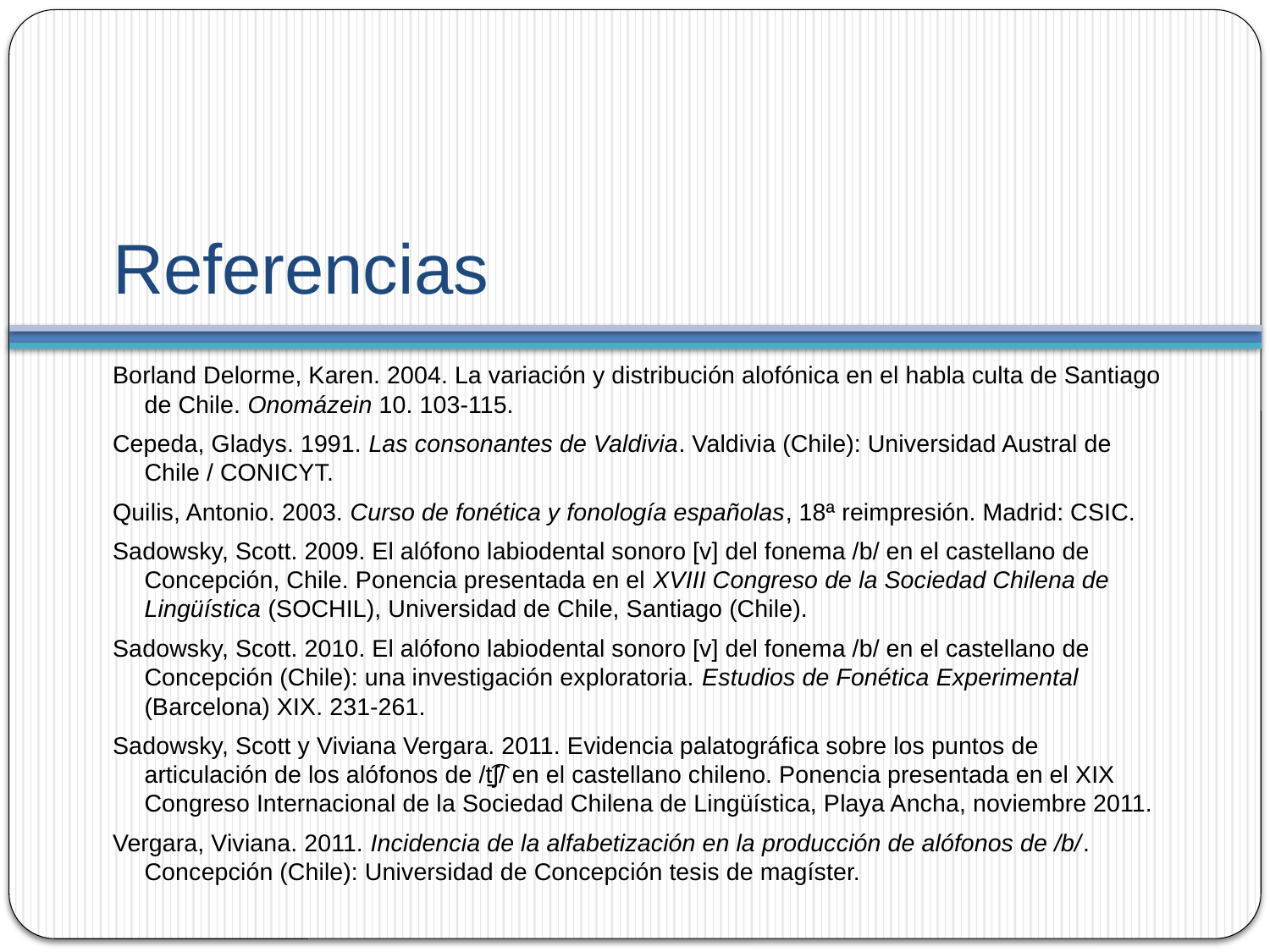

# Referencias
Borland Delorme, Karen. 2004. La variación y distribución alofónica en el habla culta de Santiago de Chile. Onomázein 10. 103-115.
Cepeda, Gladys. 1991. Las consonantes de Valdivia. Valdivia (Chile): Universidad Austral de Chile / CONICYT.
Quilis, Antonio. 2003. Curso de fonética y fonología españolas, 18ª reimpresión. Madrid: CSIC.
Sadowsky, Scott. 2009. El alófono labiodental sonoro [v] del fonema /b/ en el castellano de Concepción, Chile. Ponencia presentada en el XVIII Congreso de la Sociedad Chilena de Lingüística (SOCHIL), Universidad de Chile, Santiago (Chile).
Sadowsky, Scott. 2010. El alófono labiodental sonoro [v] del fonema /b/ en el castellano de Concepción (Chile): una investigación exploratoria. Estudios de Fonética Experimental (Barcelona) XIX. 231-261.
Sadowsky, Scott y Viviana Vergara. 2011. Evidencia palatográfica sobre los puntos de articulación de los alófonos de /t̠͡ʃ/ en el castellano chileno. Ponencia presentada en el XIX Congreso Internacional de la Sociedad Chilena de Lingüística, Playa Ancha, noviembre 2011.
Vergara, Viviana. 2011. Incidencia de la alfabetización en la producción de alófonos de /b/. Concepción (Chile): Universidad de Concepción tesis de magíster.